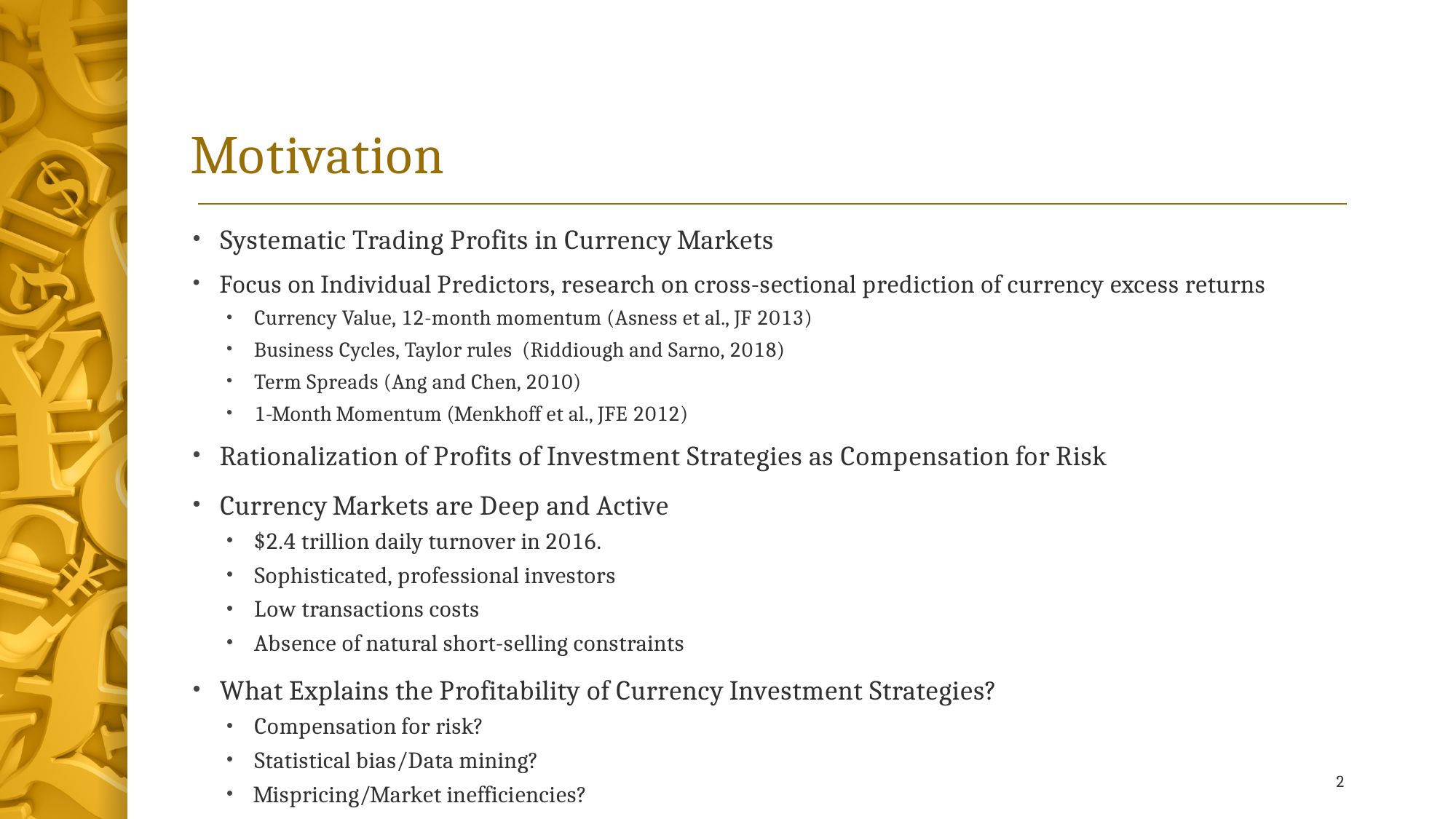

# Motivation
Systematic Trading Profits in Currency Markets
Focus on Individual Predictors, research on cross-sectional prediction of currency excess returns
Currency Value, 12-month momentum (Asness et al., JF 2013)
Business Cycles, Taylor rules  (Riddiough and Sarno, 2018)
Term Spreads (Ang and Chen, 2010)
1-Month Momentum (Menkhoff et al., JFE 2012)
Rationalization of Profits of Investment Strategies as Compensation for Risk
Currency Markets are Deep and Active
$2.4 trillion daily turnover in 2016.
Sophisticated, professional investors
Low transactions costs
Absence of natural short-selling constraints
What Explains the Profitability of Currency Investment Strategies?
Compensation for risk?
Statistical bias/Data mining?
Mispricing/Market inefficiencies?

2